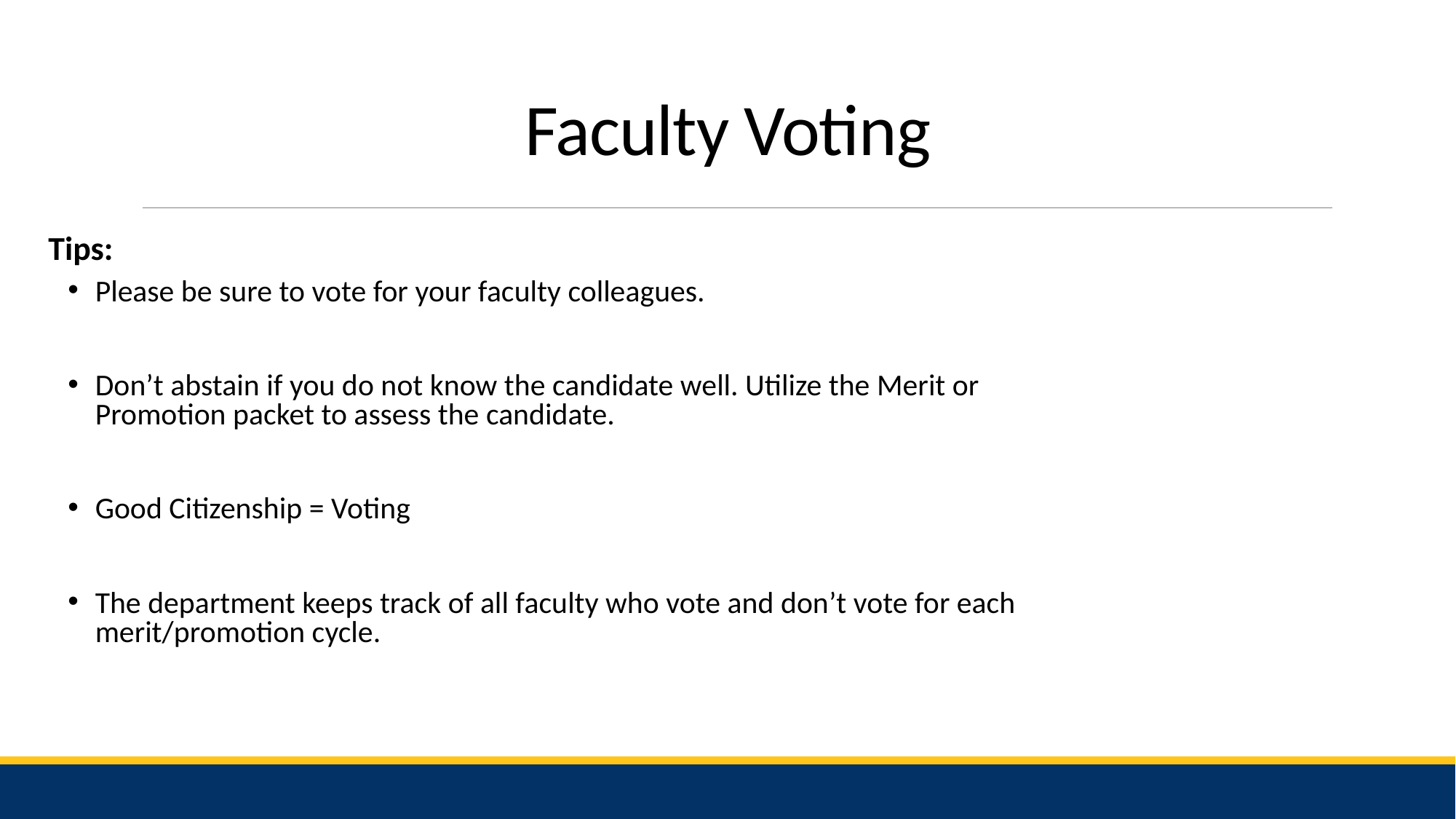

# Faculty Voting
Tips:
Please be sure to vote for your faculty colleagues.

Don’t abstain if you do not know the candidate well. Utilize the Merit or Promotion packet to assess the candidate.

Good Citizenship = Voting

The department keeps track of all faculty who vote and don’t vote for each merit/promotion cycle.